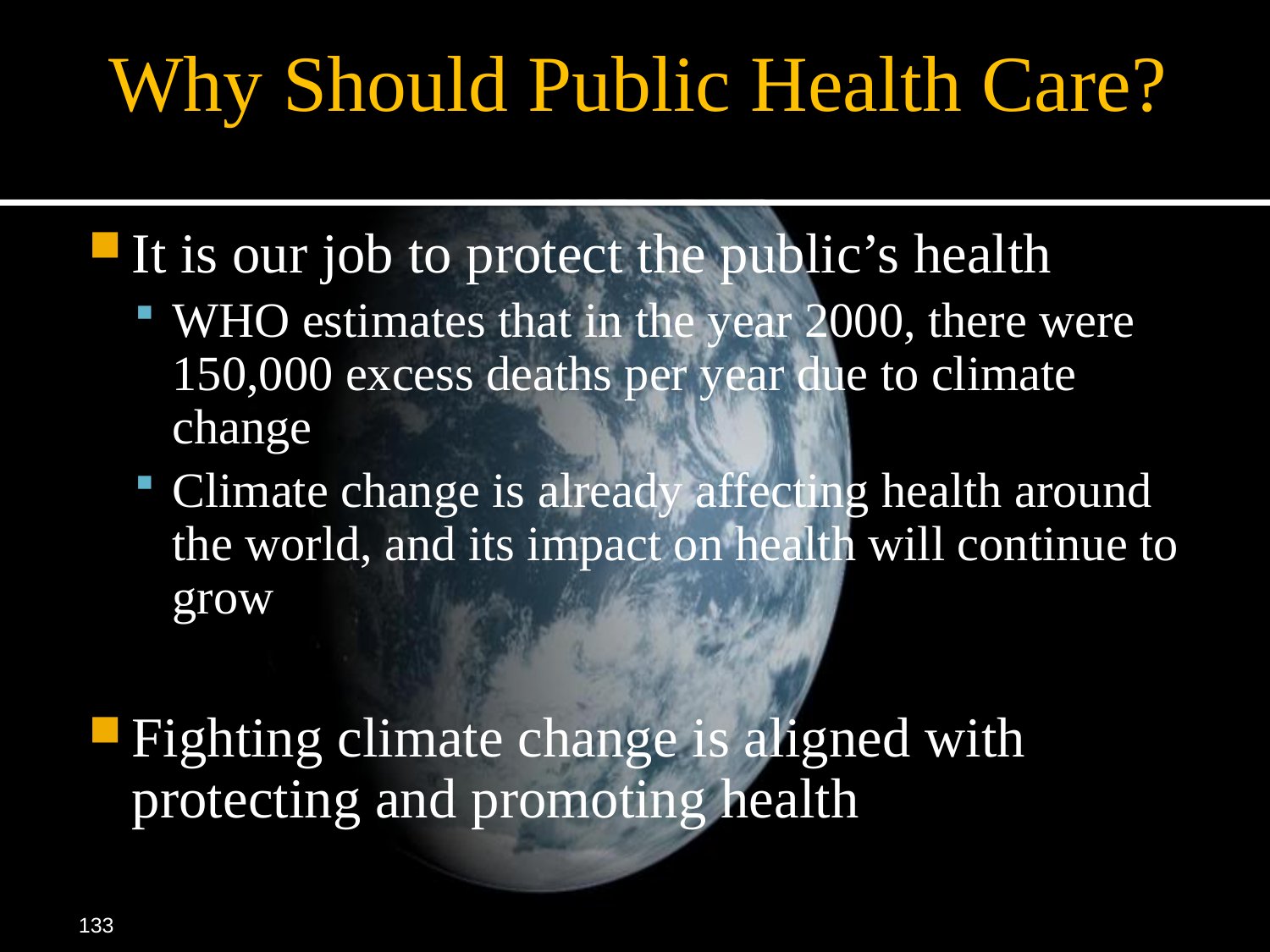

# Why Should Public Health Care?
It is our job to protect the public’s health
WHO estimates that in the year 2000, there were 150,000 excess deaths per year due to climate change
Climate change is already affecting health around the world, and its impact on health will continue to grow

Fighting climate change is aligned with protecting and promoting health
133